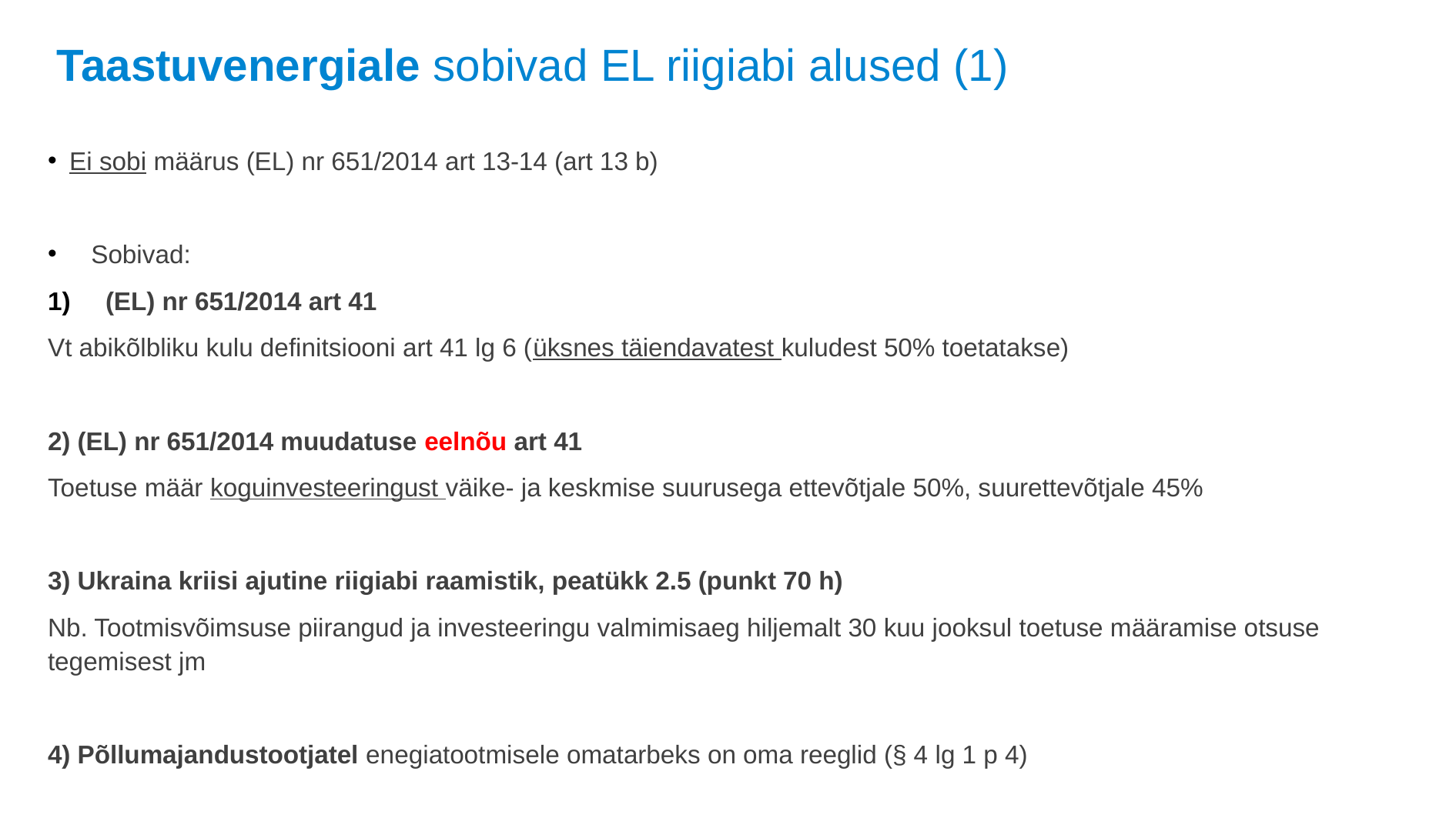

# Taastuvenergiale sobivad EL riigiabi alused (1)
Ei sobi määrus (EL) nr 651/2014 art 13-14 (art 13 b)

Sobivad:
(EL) nr 651/2014 art 41
Vt abikõlbliku kulu definitsiooni art 41 lg 6 (üksnes täiendavatest kuludest 50% toetatakse)

2) (EL) nr 651/2014 muudatuse eelnõu art 41
Toetuse määr koguinvesteeringust väike- ja keskmise suurusega ettevõtjale 50%, suurettevõtjale 45%

3) Ukraina kriisi ajutine riigiabi raamistik, peatükk 2.5 (punkt 70 h)
Nb. Tootmisvõimsuse piirangud ja investeeringu valmimisaeg hiljemalt 30 kuu jooksul toetuse määramise otsuse tegemisest jm

4) Põllumajandustootjatel enegiatootmisele omatarbeks on oma reeglid (§ 4 lg 1 p 4)